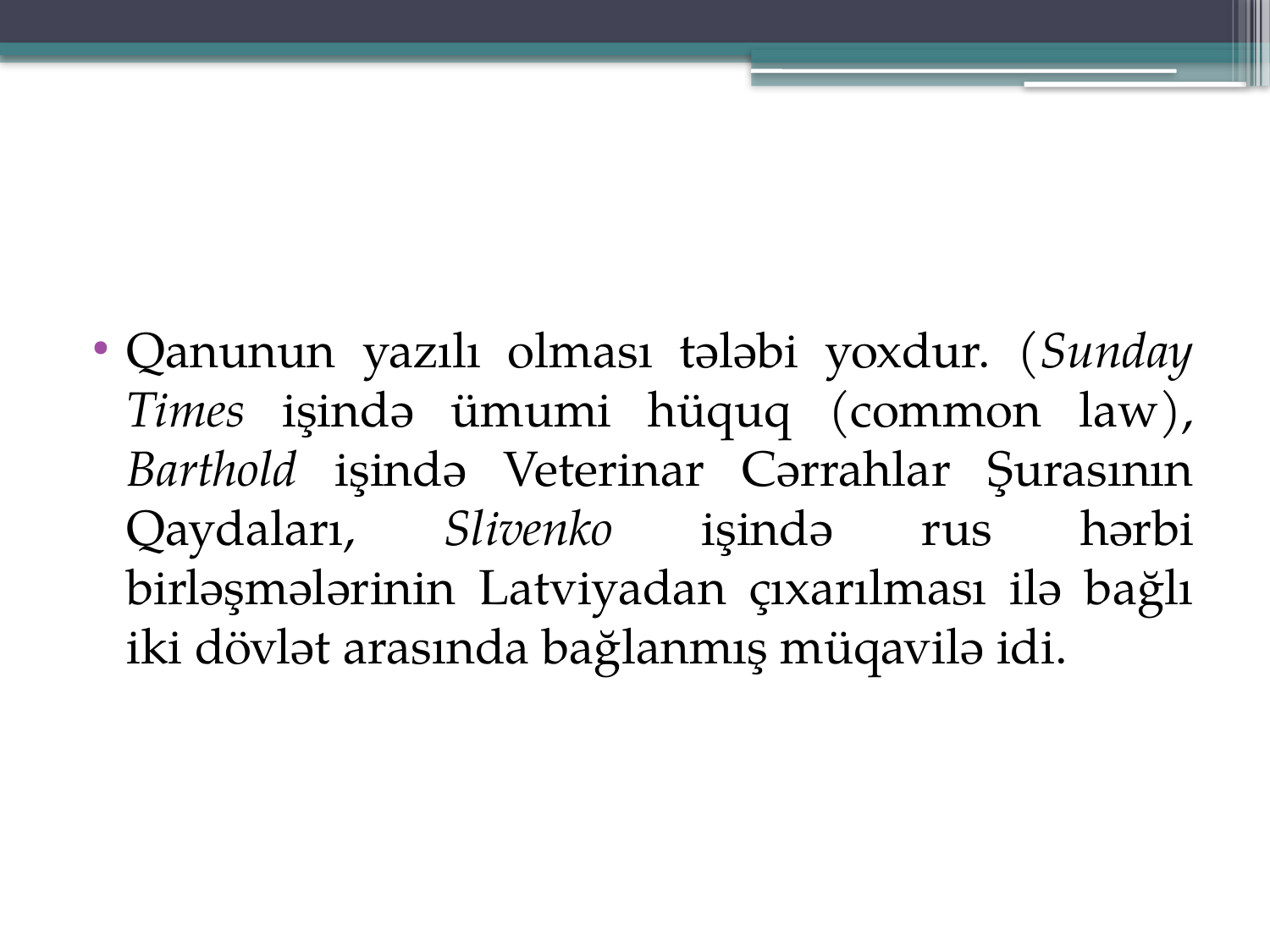

Qanunun yazılı olması tələbi yoxdur. (Sunday Times işində ümumi hüquq (common law), Barthold işində Veterinar Cərrahlar Şurasının Qaydaları, Slivenko işində rus hərbi birləşmələrinin Latviyadan çıxarılması ilə bağlı iki dövlət arasında bağlanmış müqavilə idi.